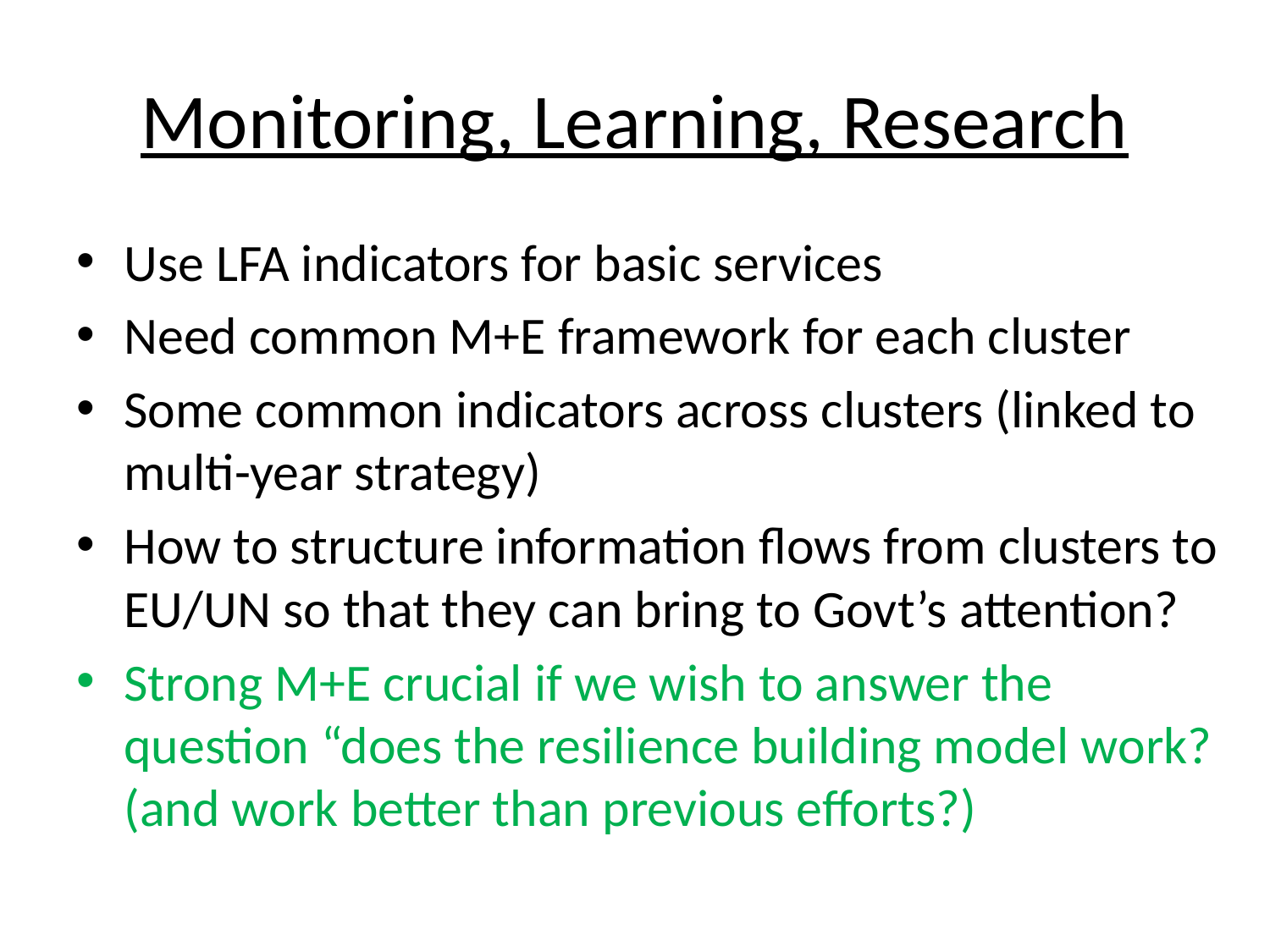

# Monitoring, Learning, Research
Use LFA indicators for basic services
Need common M+E framework for each cluster
Some common indicators across clusters (linked to multi-year strategy)
How to structure information flows from clusters to EU/UN so that they can bring to Govt’s attention?
Strong M+E crucial if we wish to answer the question “does the resilience building model work? (and work better than previous efforts?)